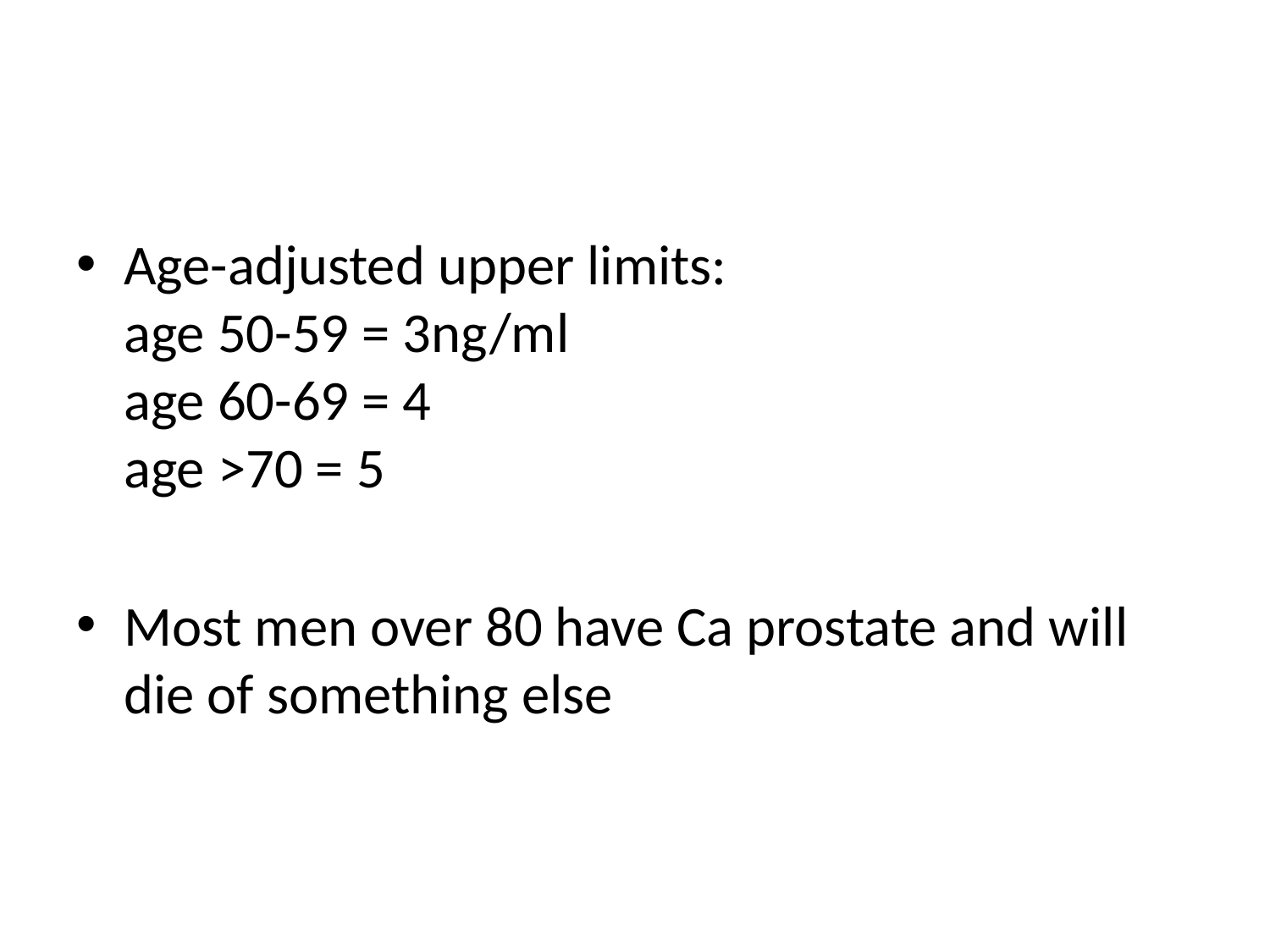

#
Age-adjusted upper limits:
age 50-59 = 3ng/ml
age 60-69 = 4
age >70 = 5

Most men over 80 have Ca prostate and will die of something else